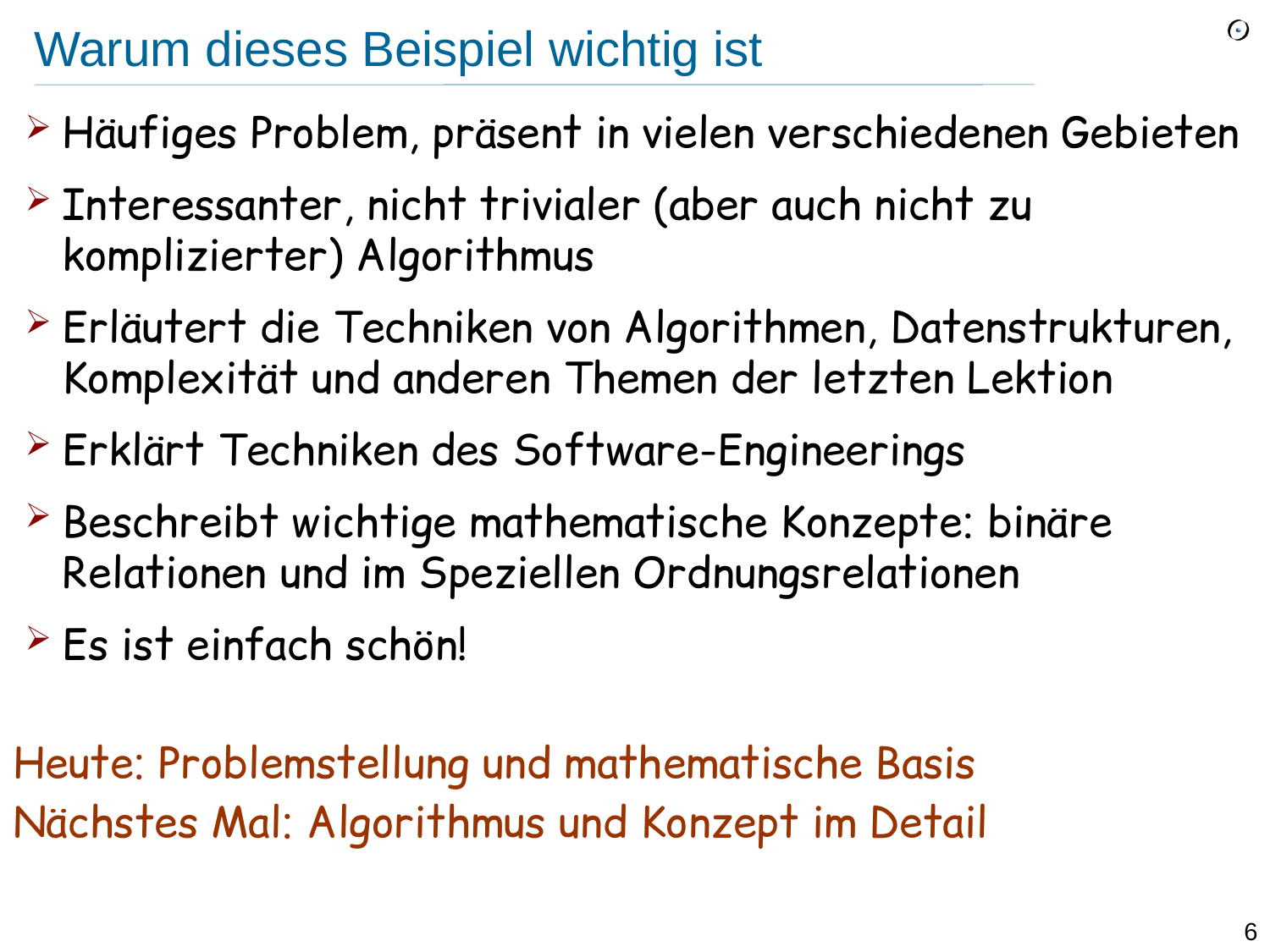

# Warum dieses Beispiel wichtig ist
Häufiges Problem, präsent in vielen verschiedenen Gebieten
Interessanter, nicht trivialer (aber auch nicht zu komplizierter) Algorithmus
Erläutert die Techniken von Algorithmen, Datenstrukturen, Komplexität und anderen Themen der letzten Lektion
Erklärt Techniken des Software-Engineerings
Beschreibt wichtige mathematische Konzepte: binäre Relationen und im Speziellen Ordnungsrelationen
Es ist einfach schön!

Heute: Problemstellung und mathematische Basis
Nächstes Mal: Algorithmus und Konzept im Detail